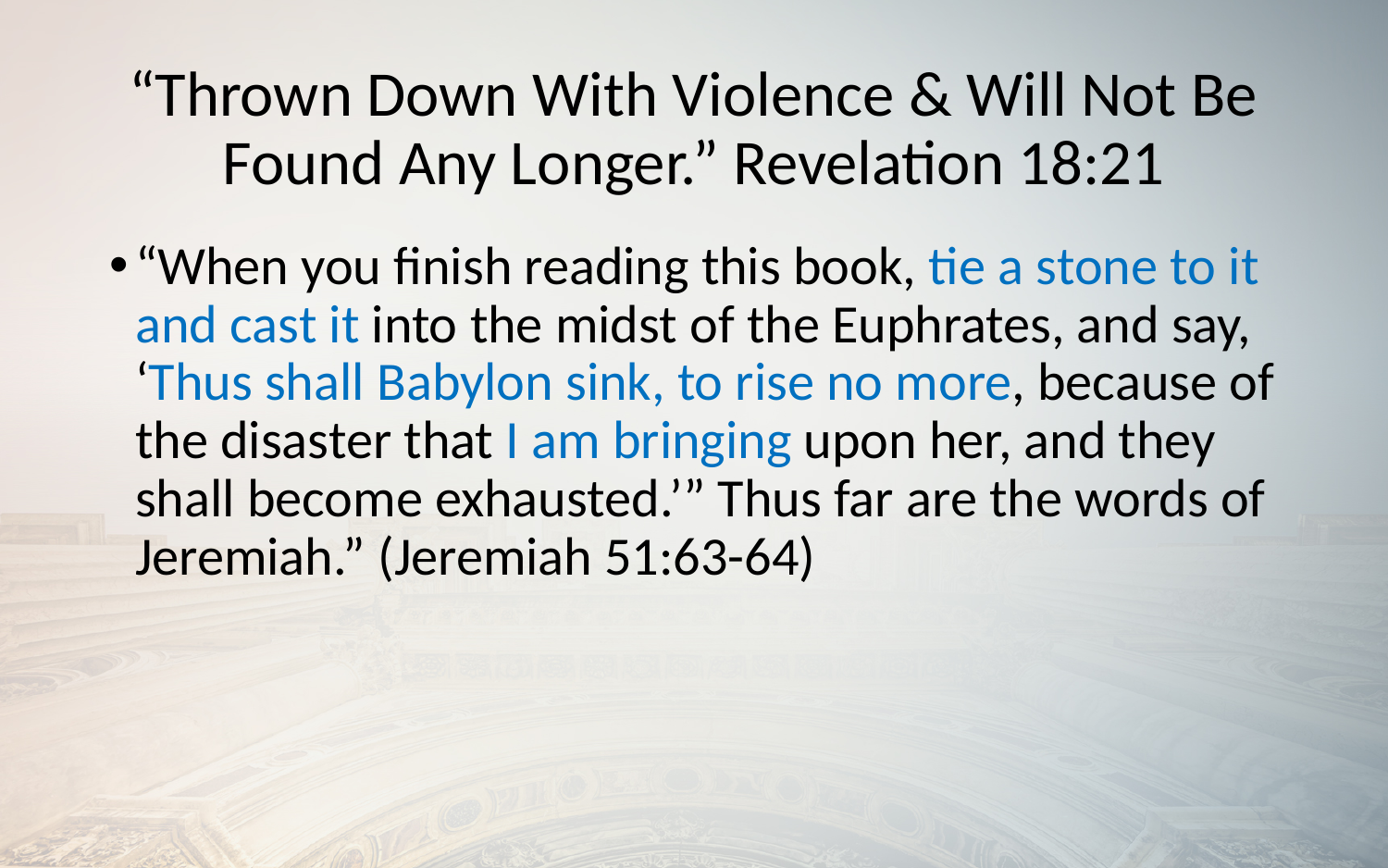

# “Thrown Down With Violence & Will Not Be Found Any Longer.” Revelation 18:21
“When you finish reading this book, tie a stone to it and cast it into the midst of the Euphrates, and say, ‘Thus shall Babylon sink, to rise no more, because of the disaster that I am bringing upon her, and they shall become exhausted.’” Thus far are the words of Jeremiah.” (Jeremiah 51:63-64)